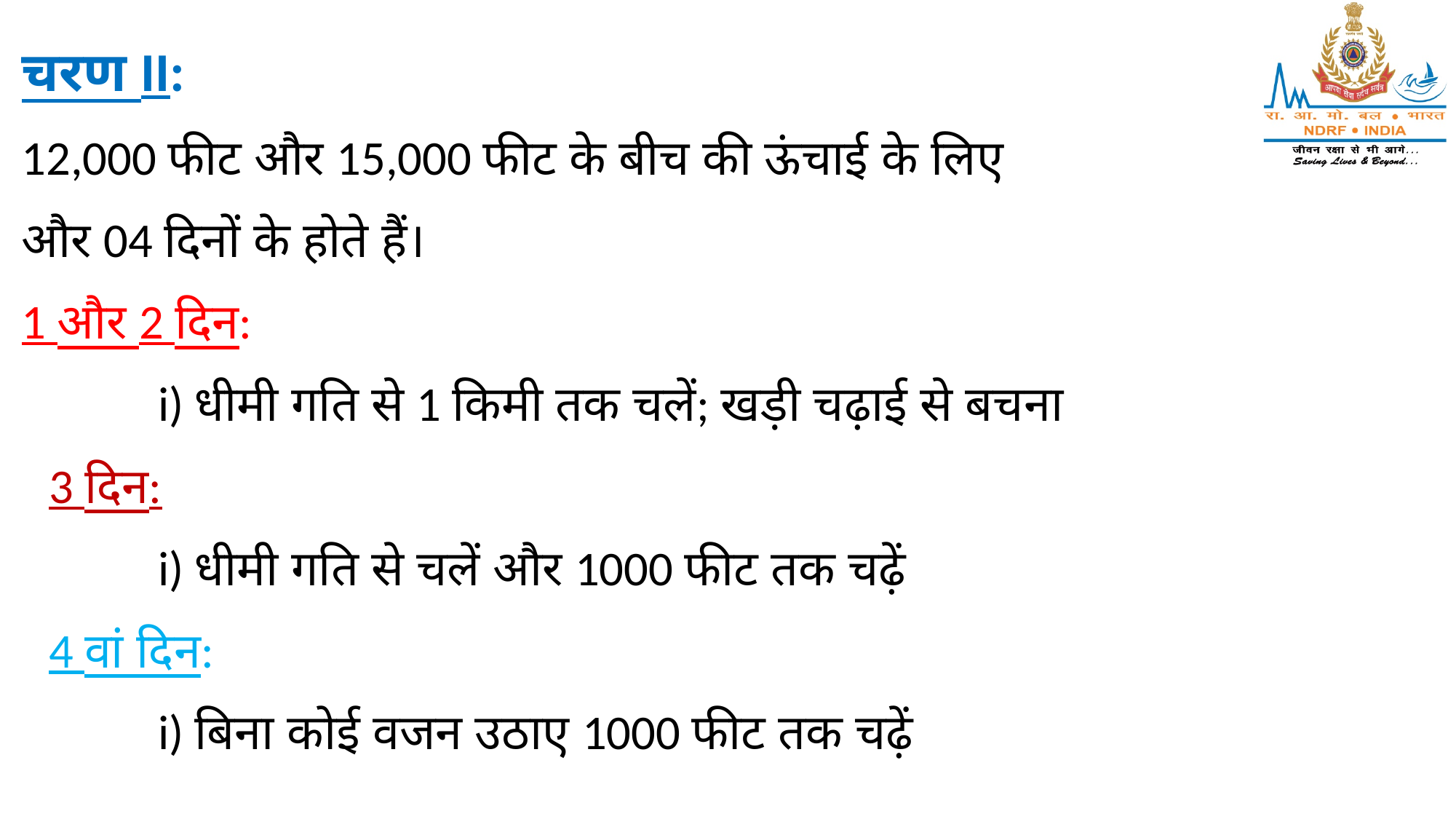

चरण II:
12,000 फीट और 15,000 फीट के बीच की ऊंचाई के लिए
और 04 दिनों के होते हैं।
1 और 2 दिन:
		i) धीमी गति से 1 किमी तक चलें; खड़ी चढ़ाई से बचना
	3 दिन:
		i) धीमी गति से चलें और 1000 फीट तक चढ़ें
	4 वां दिन:
		i) बिना कोई वजन उठाए 1000 फीट तक चढ़ें